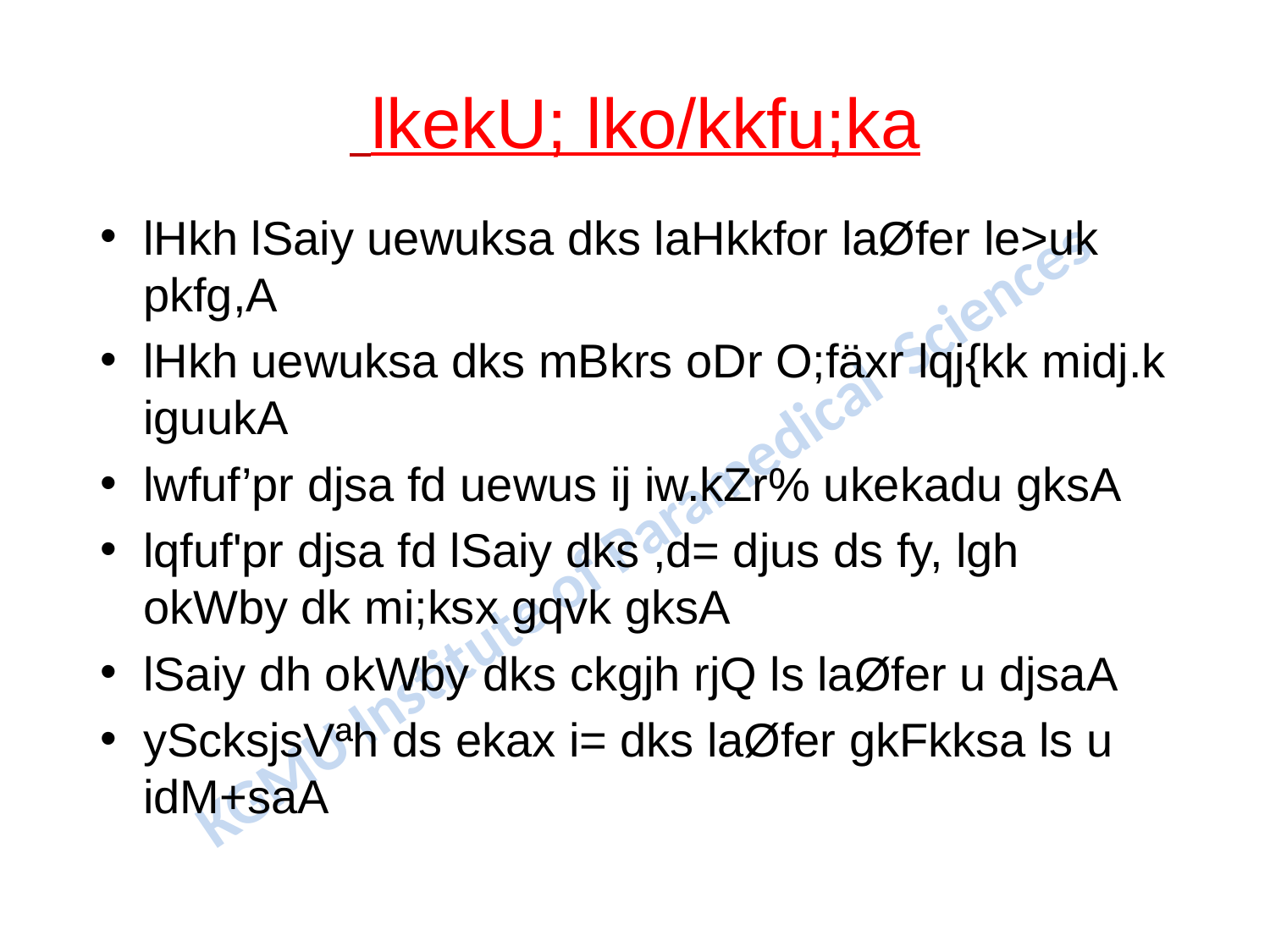

# lkekU; lko/kkfu;ka
lHkh lSaiy uewuksa dks laHkkfor laØfer le>uk pkfg,A
lHkh uewuksa dks mBkrs oDr O;fäxr lqj{kk midj.k iguukA
lwfuf’pr djsa fd uewus ij iw.kZr% ukekadu gksA
lqfuf'pr djsa fd lSaiy dks ,d= djus ds fy, lgh okWby dk mi;ksx gqvk gksA
lSaiy dh okWby dks ckgjh rjQ ls laØfer u djsaA
yScksjsVªh ds ekax i= dks laØfer gkFkksa ls u idM+saA